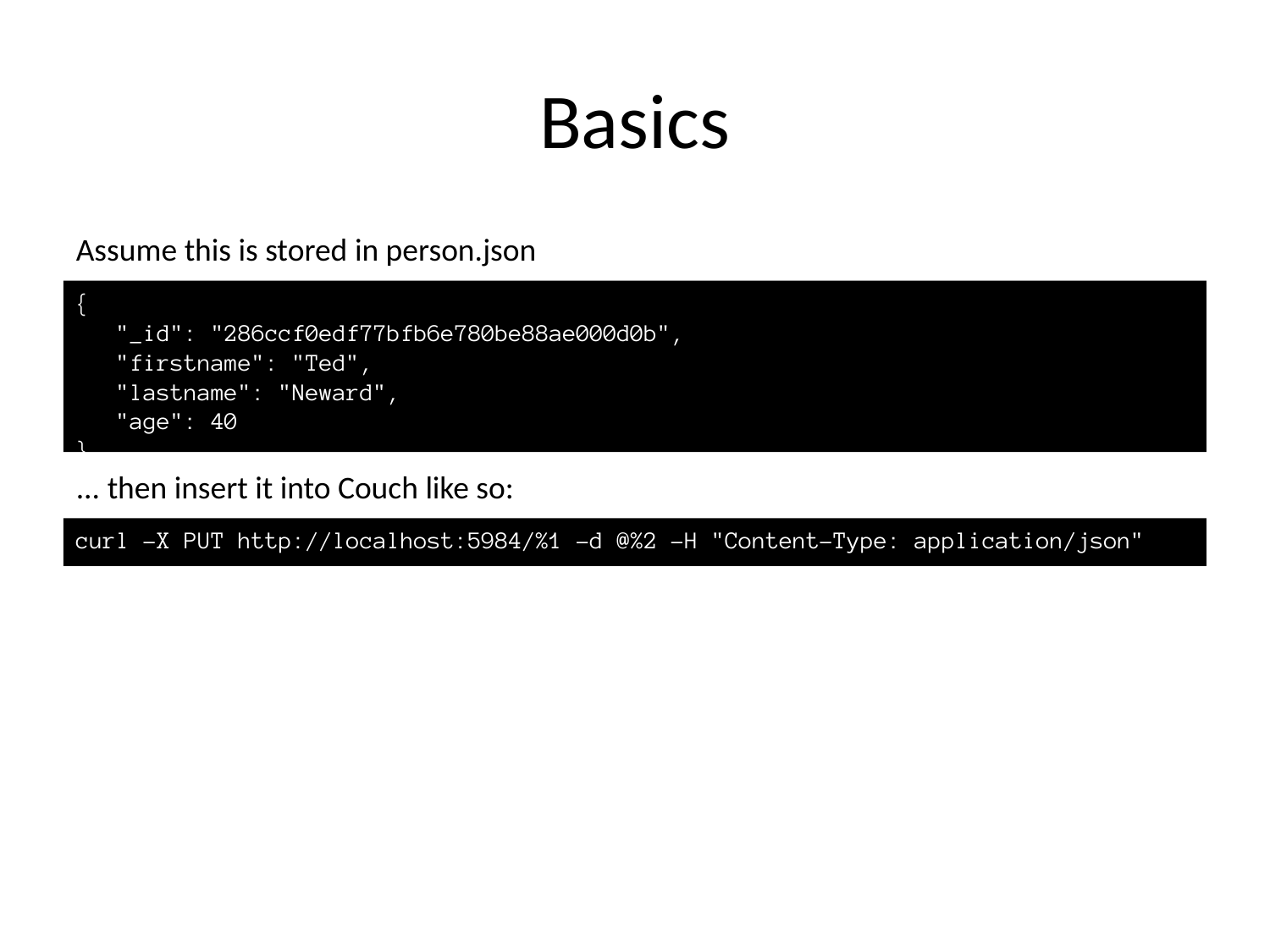

# Basics
Assume this is stored in person.json
{
   "_id": "286ccf0edf77bfb6e780be88ae000d0b",
   "firstname": "Ted",
   "lastname": "Neward",
   "age": 40
}
... then insert it into Couch like so:
curl -X PUT http://localhost:5984/%1 -d @%2 -H "Content-Type: application/json"